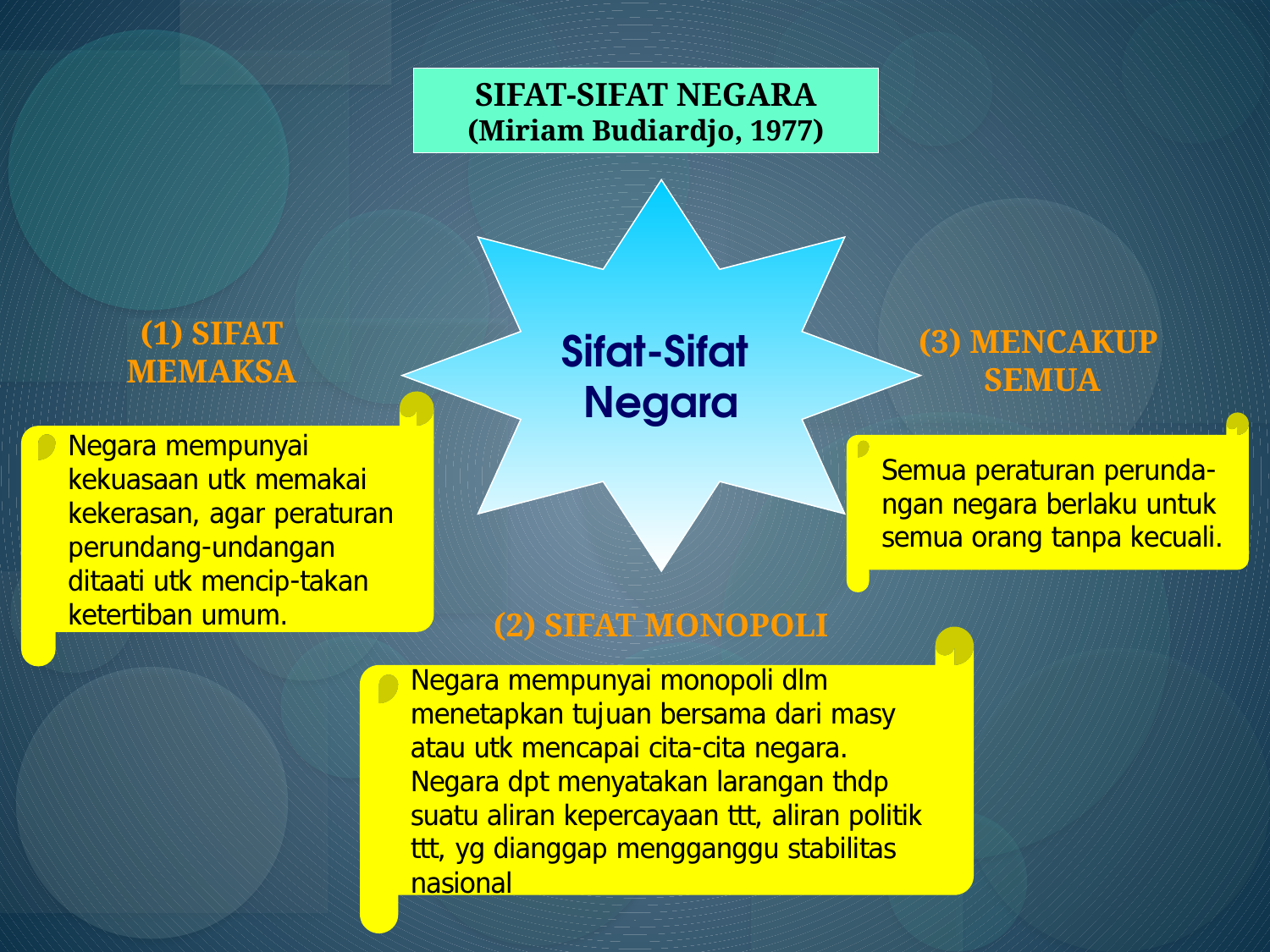

SIFAT-SIFAT NEGARA (Miriam Budiardjo, 1977)
Sifat-Sifat
Negara
(1) SIFAT MEMAKSA
(3) MENCAKUP  SEMUA
Negara mempunyai kekuasaan utk memakai kekerasan, agar peraturan perundang-undangan ditaati utk mencip-takan ketertiban umum.
Semua peraturan perunda-ngan negara berlaku untuk semua orang tanpa kecuali.
(2) SIFAT MONOPOLI
Negara mempunyai monopoli dlm menetapkan tujuan bersama dari masy atau utk mencapai cita-cita negara. Negara dpt menyatakan larangan thdp suatu aliran kepercayaan ttt, aliran politik ttt, yg dianggap mengganggu stabilitas nasional